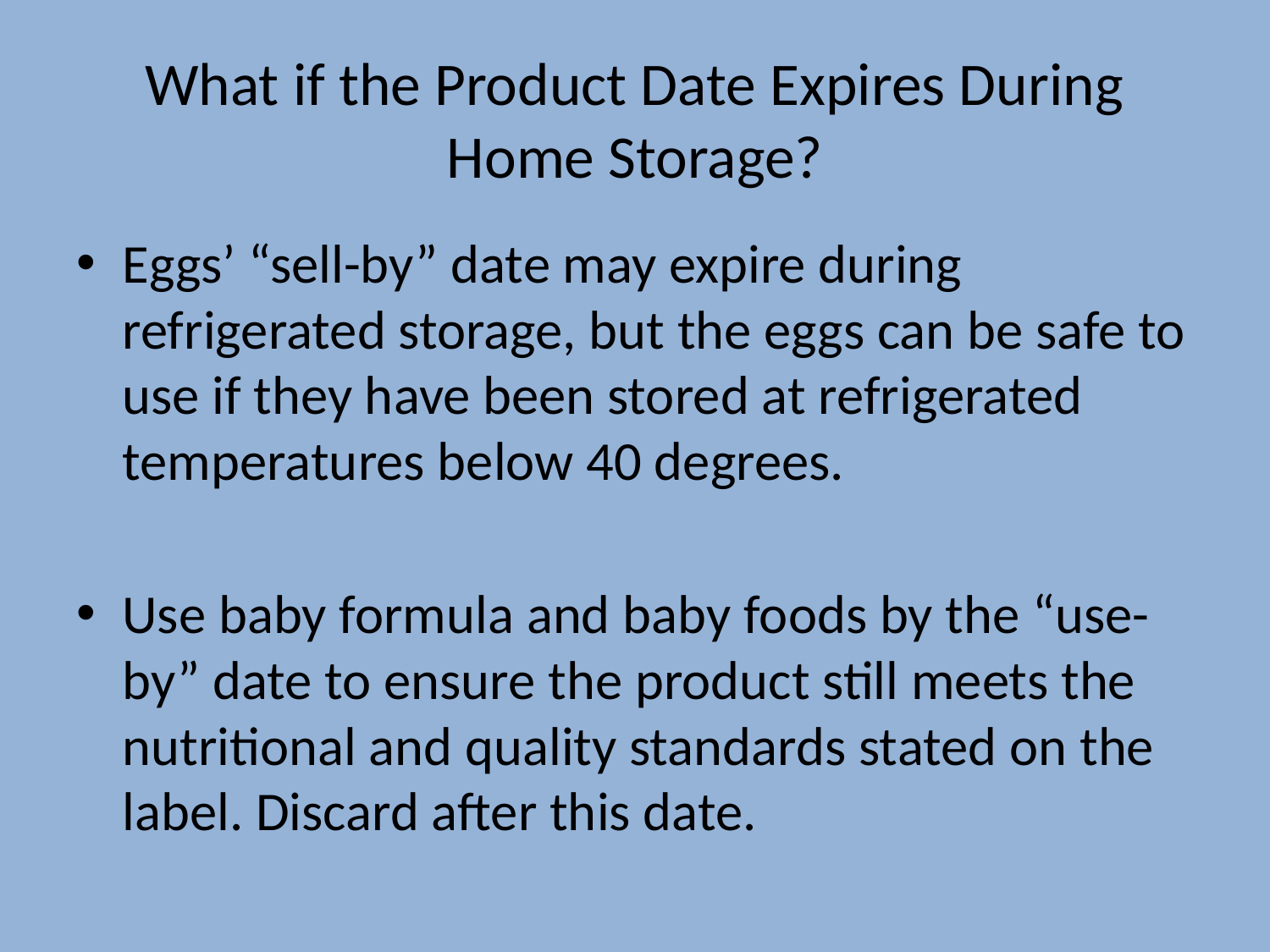

# What if the Product Date Expires During Home Storage?
Eggs’ “sell-by” date may expire during refrigerated storage, but the eggs can be safe to use if they have been stored at refrigerated temperatures below 40 degrees.

Use baby formula and baby foods by the “use-by” date to ensure the product still meets the nutritional and quality standards stated on the label. Discard after this date.